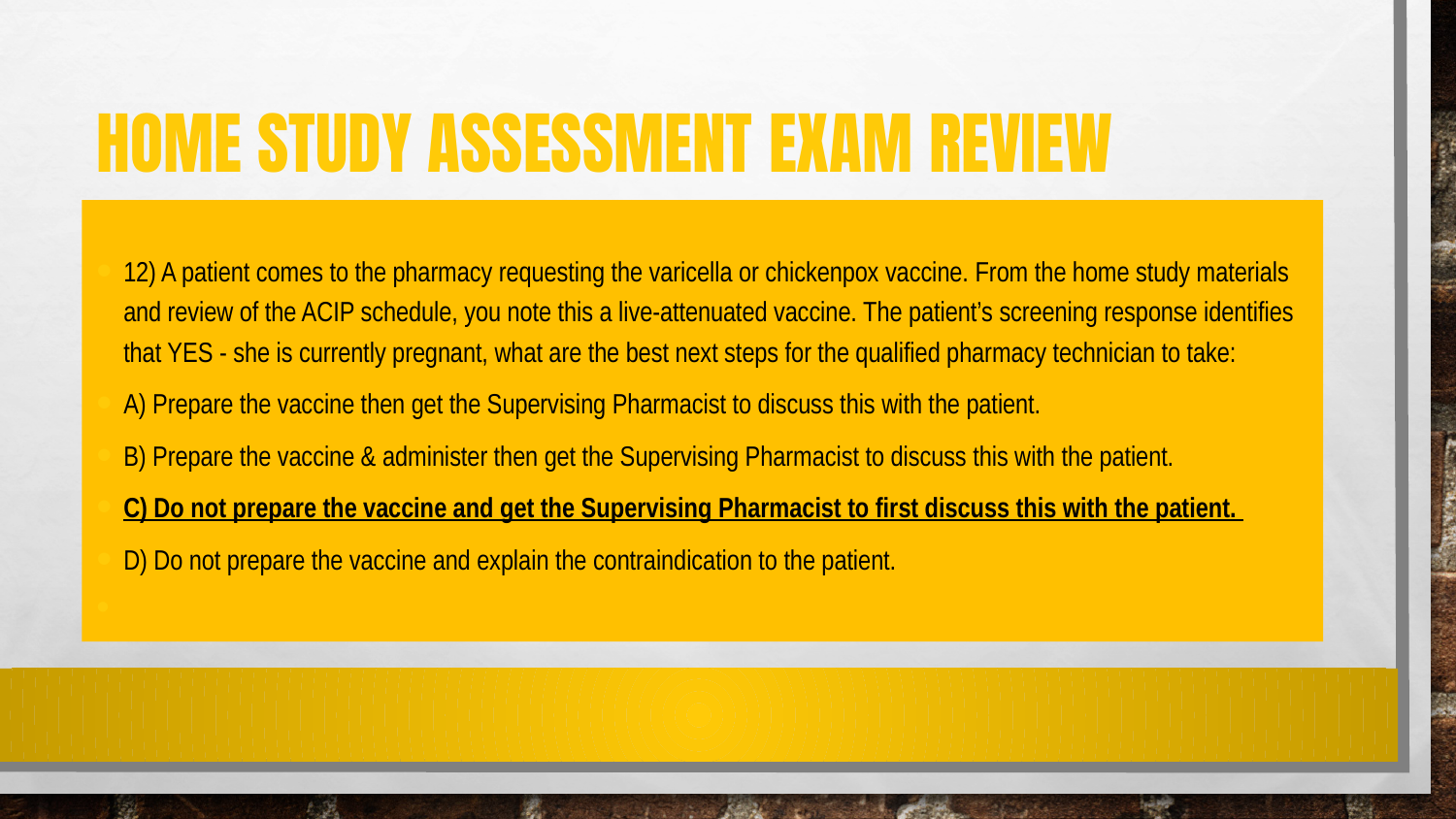

# Home Study Assessment exam review

12) A patient comes to the pharmacy requesting the varicella or chickenpox vaccine. From the home study materials and review of the ACIP schedule, you note this a live-attenuated vaccine. The patient’s screening response identifies that YES - she is currently pregnant, what are the best next steps for the qualified pharmacy technician to take:
A) Prepare the vaccine then get the Supervising Pharmacist to discuss this with the patient.
B) Prepare the vaccine & administer then get the Supervising Pharmacist to discuss this with the patient.
C) Do not prepare the vaccine and get the Supervising Pharmacist to first discuss this with the patient.
D) Do not prepare the vaccine and explain the contraindication to the patient.